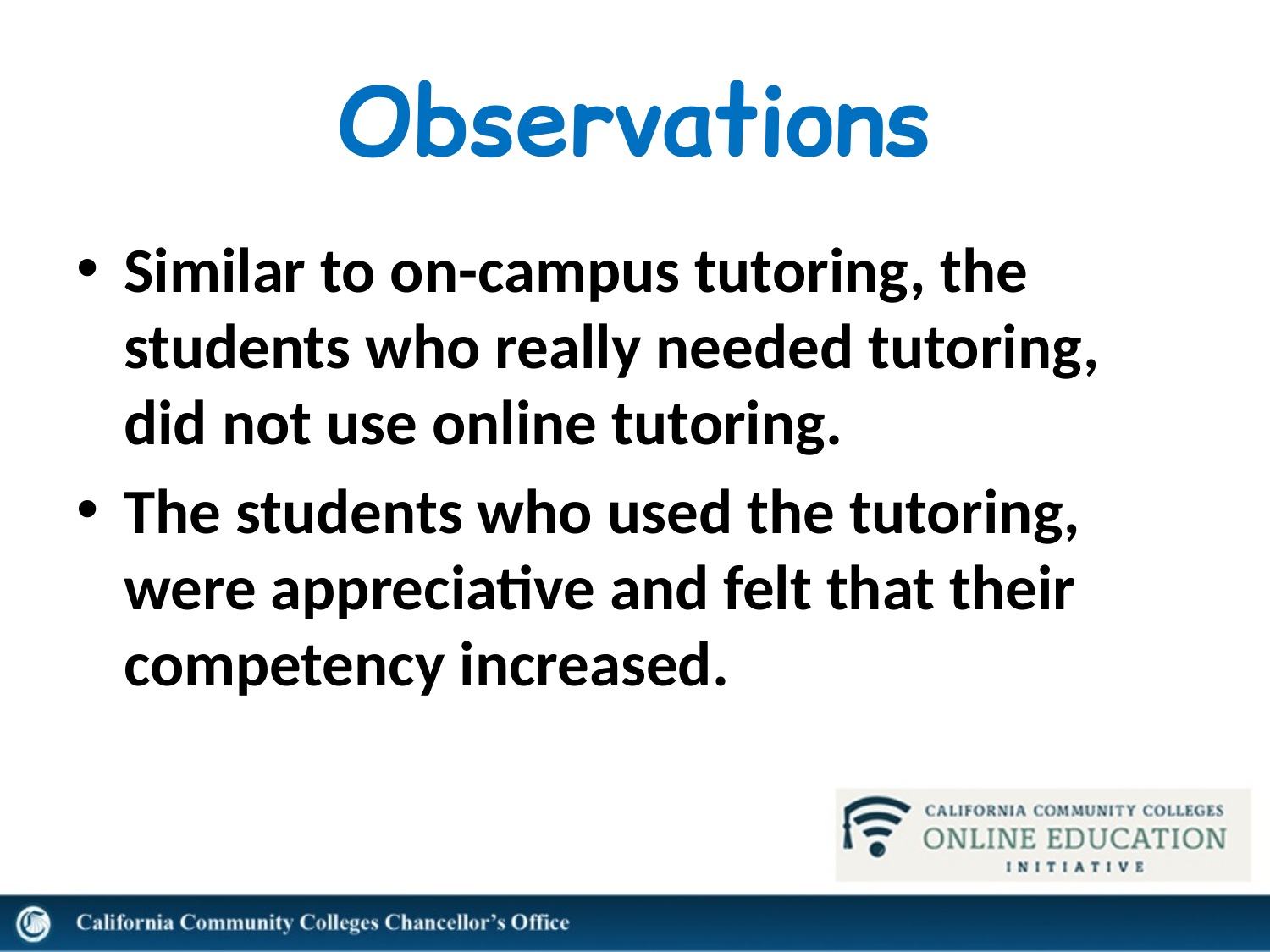

# Observations
Similar to on-campus tutoring, the students who really needed tutoring, did not use online tutoring.
The students who used the tutoring, were appreciative and felt that their competency increased.